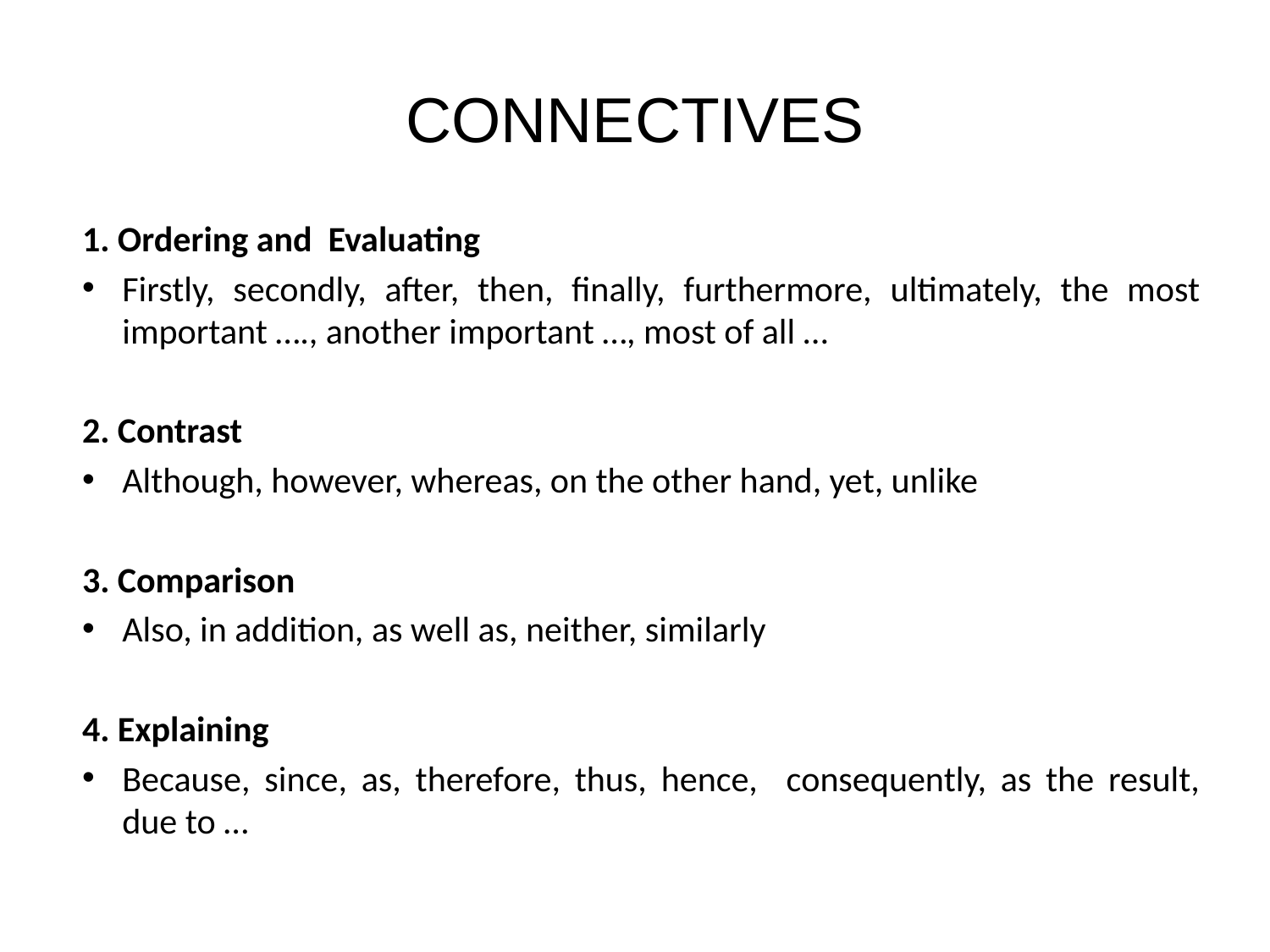

# CONNECTIVES

1. Ordering and  Evaluating
Firstly, secondly, after, then, finally, furthermore, ultimately, the most important …., another important …, most of all …

2. Contrast
Although, however, whereas, on the other hand, yet, unlike

3. Comparison
Also, in addition, as well as, neither, similarly

4. Explaining
Because, since, as, therefore, thus, hence,  consequently, as the result, due to …